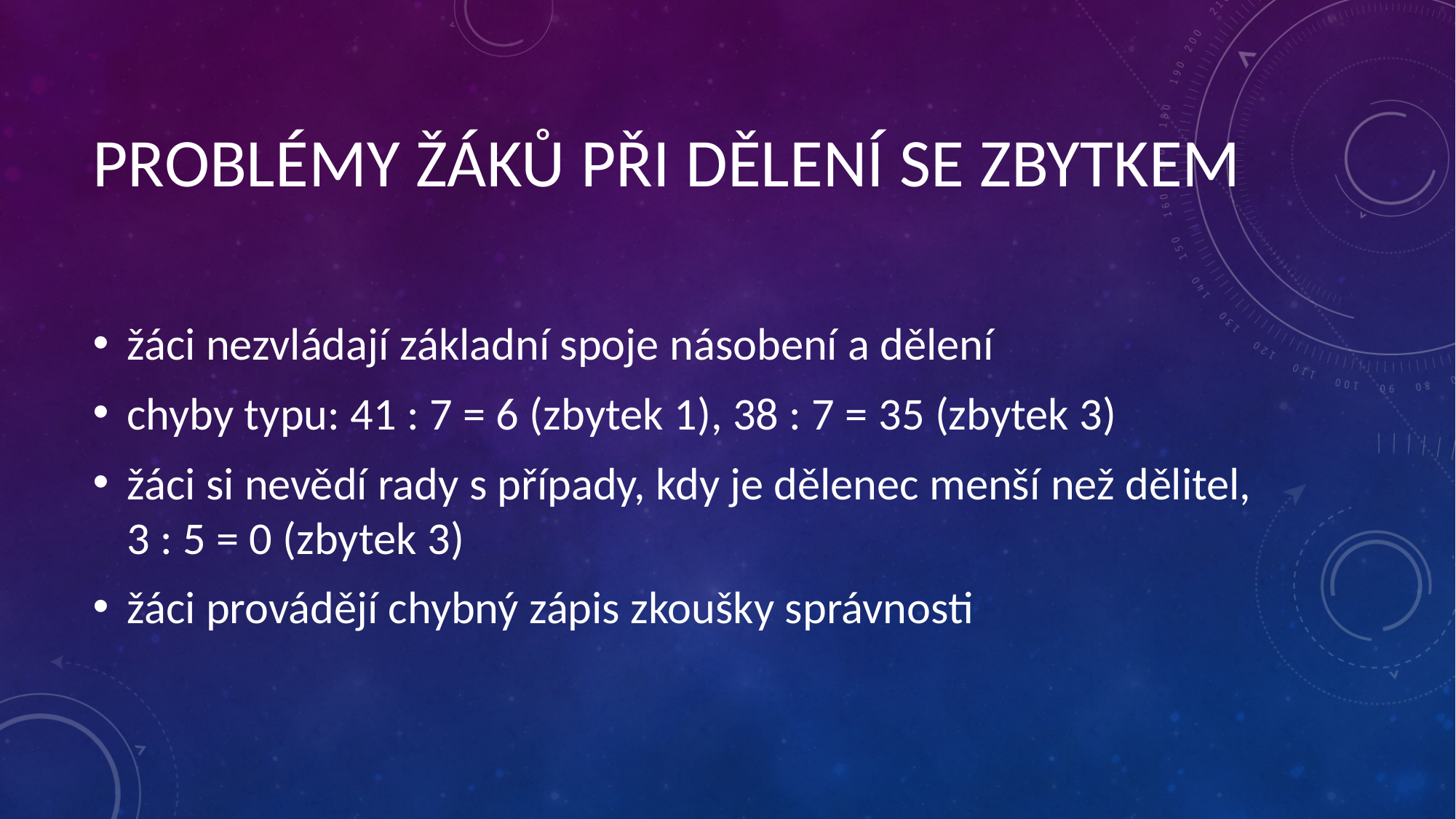

# PROBLÉMY ŽÁKŮ PŘI DĚLENÍ SE ZBYTKEM
žáci nezvládají základní spoje násobení a dělení
chyby typu: 41 : 7 = 6 (zbytek 1), 38 : 7 = 35 (zbytek 3)
žáci si nevědí rady s případy, kdy je dělenec menší než dělitel, 3 : 5 = 0 (zbytek 3)
žáci provádějí chybný zápis zkoušky správnosti